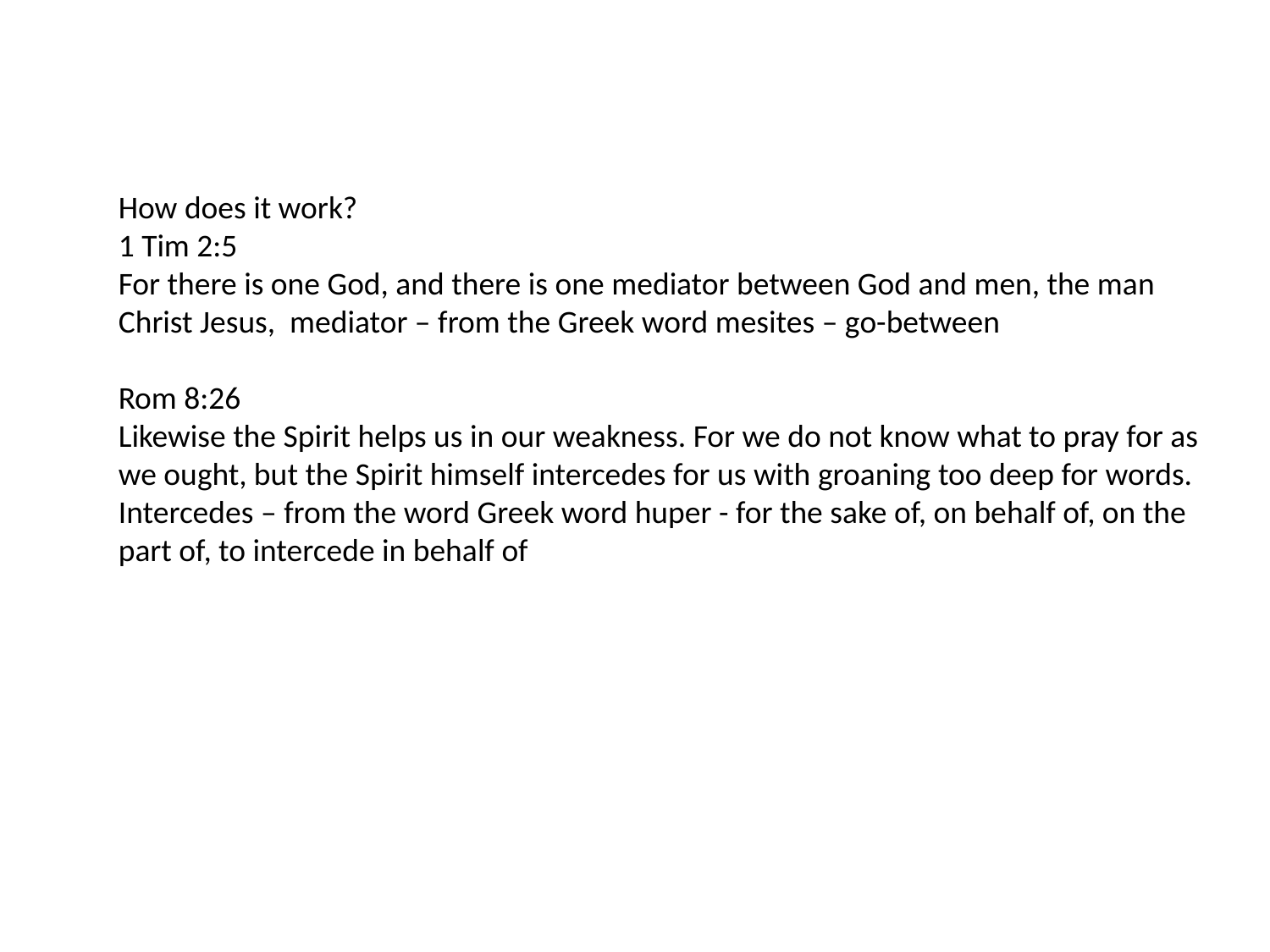

How does it work?
1 Tim 2:5
For there is one God, and there is one mediator between God and men, the man Christ Jesus,  mediator – from the Greek word mesites – go-between

Rom 8:26
Likewise the Spirit helps us in our weakness. For we do not know what to pray for as we ought, but the Spirit himself intercedes for us with groaning too deep for words.
Intercedes – from the word Greek word huper - for the sake of, on behalf of, on the part of, to intercede in behalf of